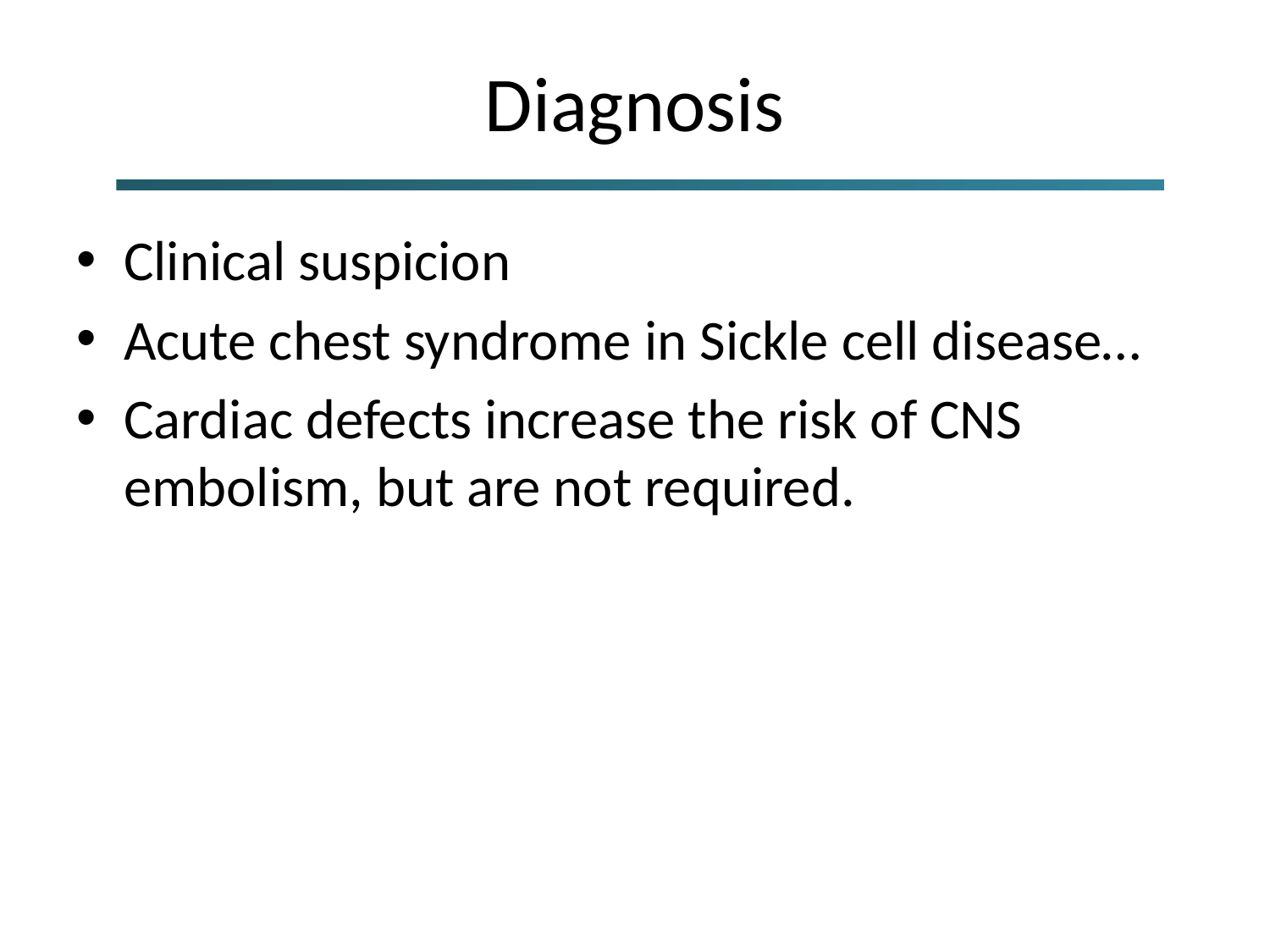

# Diagnosis
Clinical suspicion
Acute chest syndrome in Sickle cell disease…
Cardiac defects increase the risk of CNS embolism, but are not required.